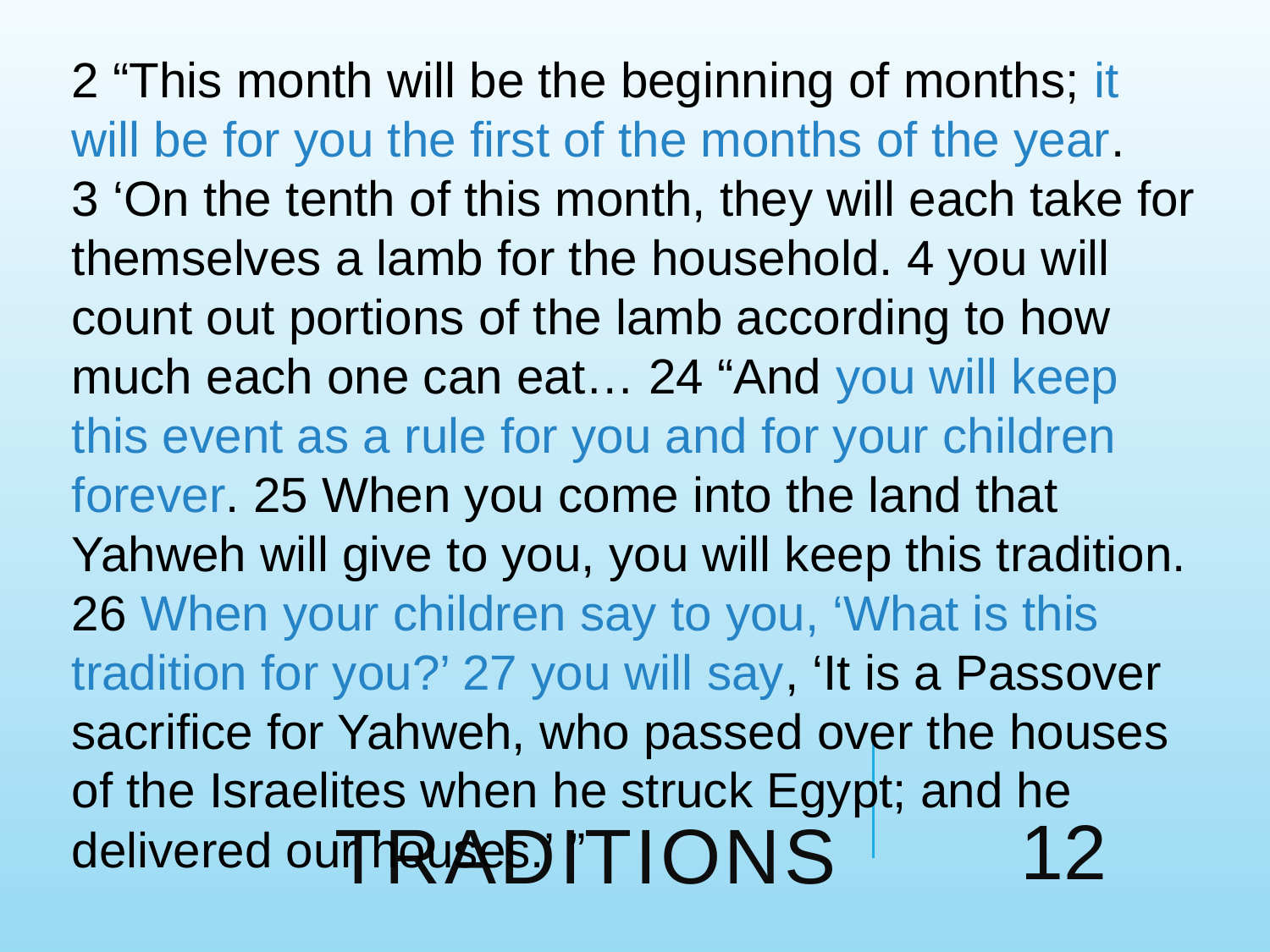

2 “This month will be the beginning of months; it will be for you the first of the months of the year. 3 ‘On the tenth of this month, they will each take for themselves a lamb for the household. 4 you will count out portions of the lamb according to how much each one can eat… 24 “And you will keep this event as a rule for you and for your children forever. 25 When you come into the land that Yahweh will give to you, you will keep this tradition. 26 When your children say to you, ‘What is this tradition for you?’ 27 you will say, ‘It is a Passover sacrifice for Yahweh, who passed over the houses of the Israelites when he struck Egypt; and he delivered our houses.’ ”

12
# Traditions